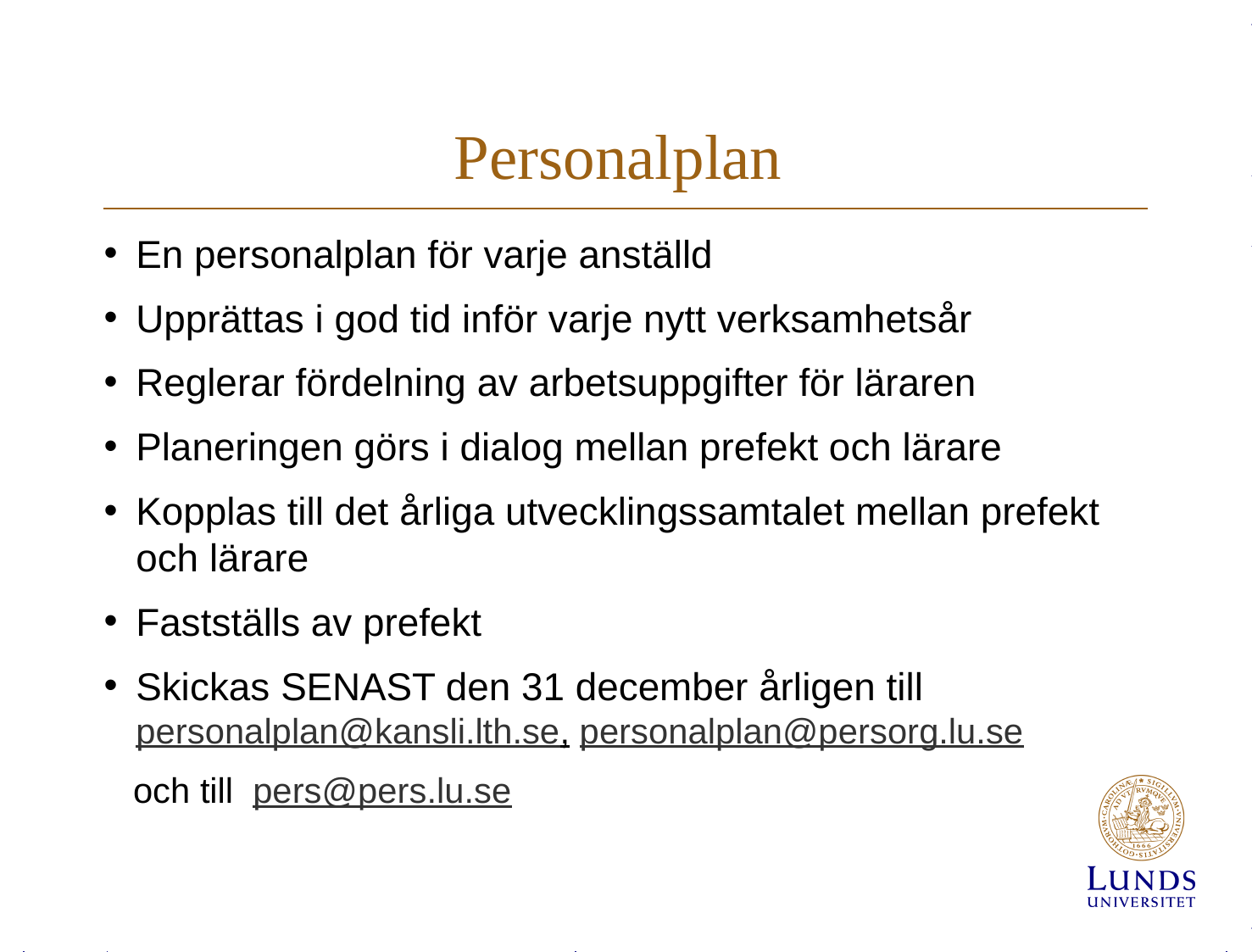

# Personalplan
En personalplan för varje anställd
Upprättas i god tid inför varje nytt verksamhetsår
Reglerar fördelning av arbetsuppgifter för läraren
Planeringen görs i dialog mellan prefekt och lärare
Kopplas till det årliga utvecklingssamtalet mellan prefekt och lärare
Fastställs av prefekt
Skickas SENAST den 31 december årligen till personalplan@kansli.lth.se, personalplan@persorg.lu.se
   och till  pers@pers.lu.se